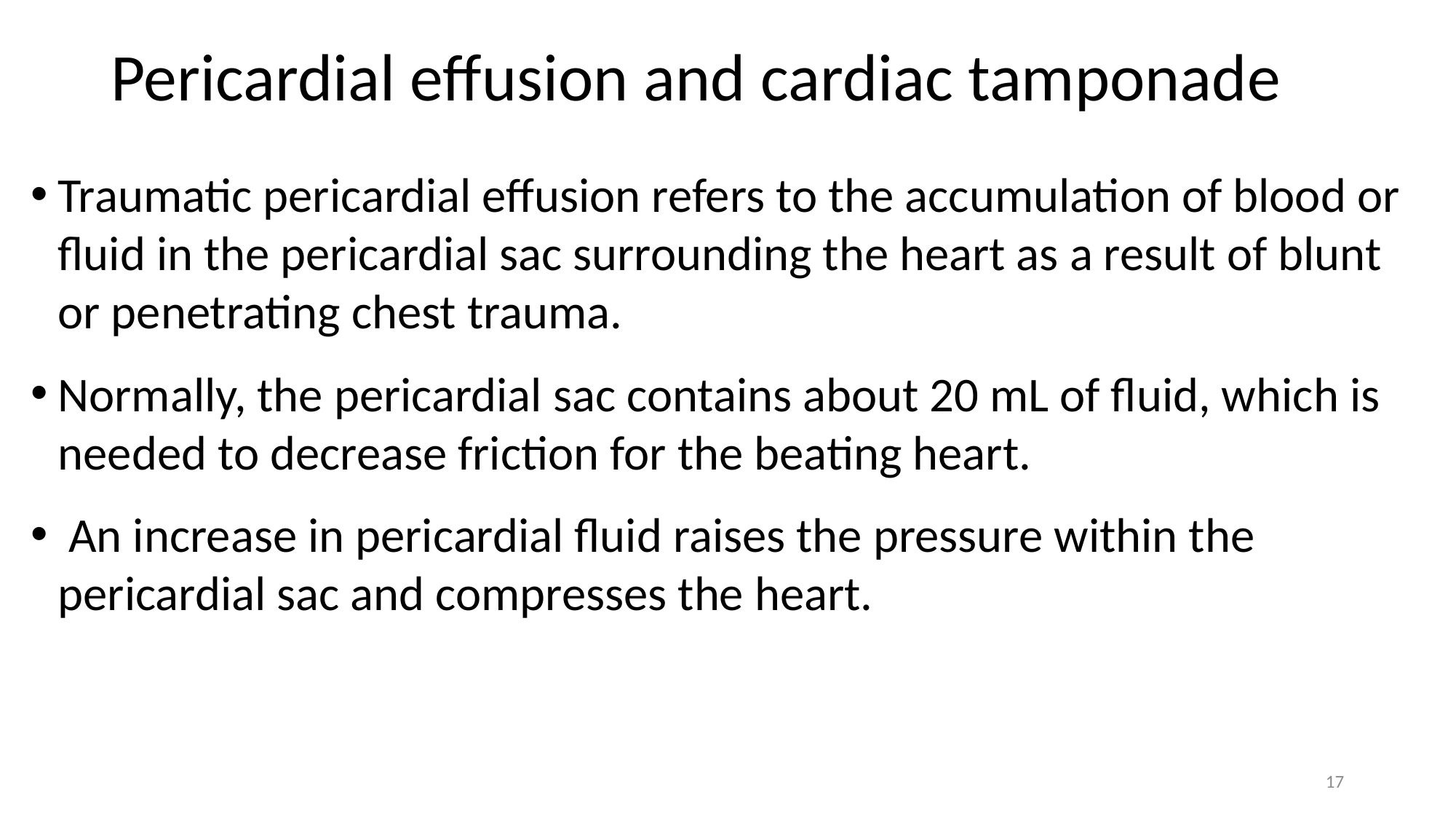

# Pericardial effusion and cardiac tamponade
Traumatic pericardial effusion refers to the accumulation of blood or fluid in the pericardial sac surrounding the heart as a result of blunt or penetrating chest trauma.
Normally, the pericardial sac contains about 20 mL of fluid, which is needed to decrease friction for the beating heart.
 An increase in pericardial fluid raises the pressure within the pericardial sac and compresses the heart.
17